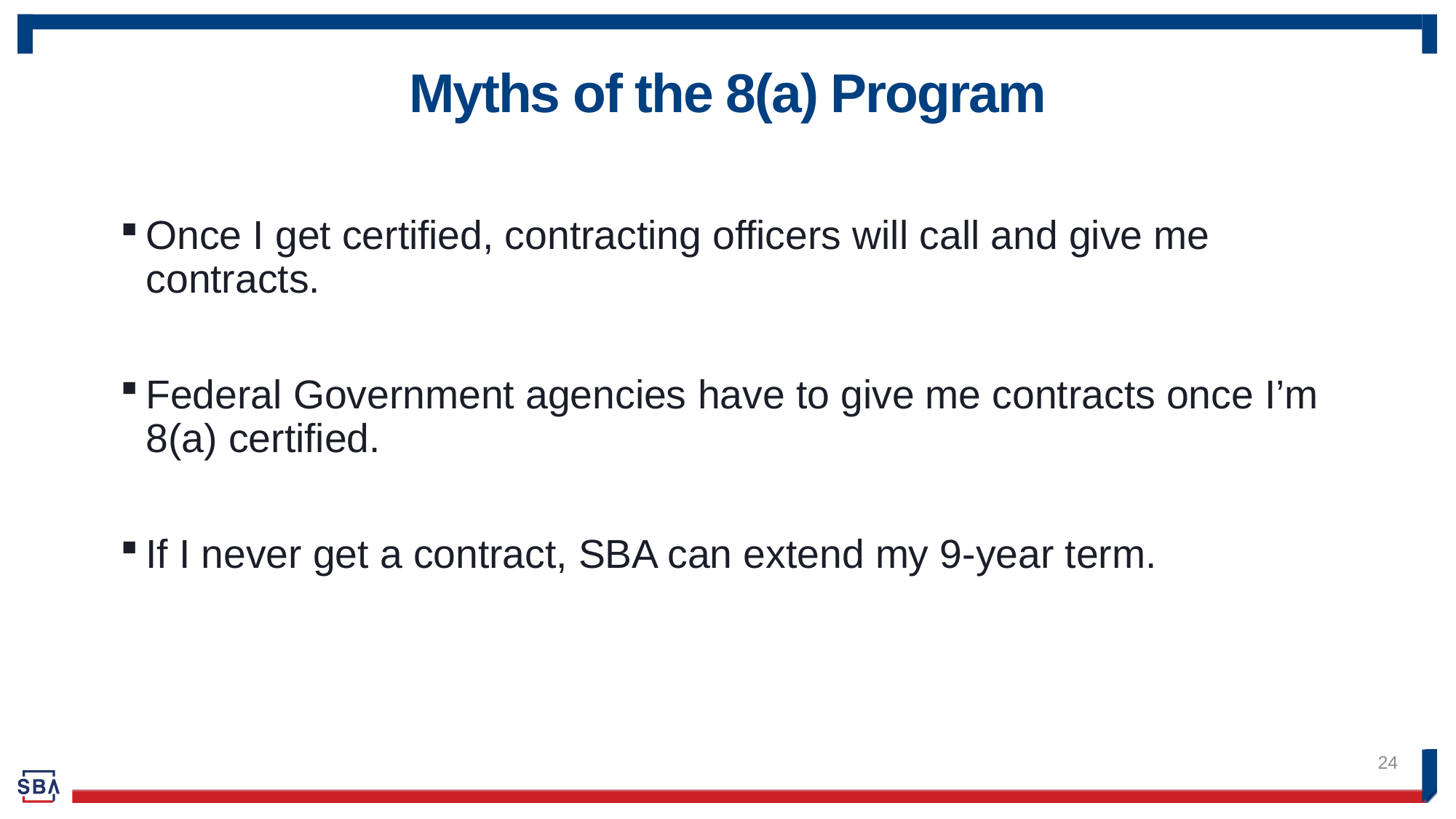

# Myths of the 8(a) Program
Once I get certified, contracting officers will call and give me contracts.

Federal Government agencies have to give me contracts once I’m 8(a) certified.

If I never get a contract, SBA can extend my 9-year term.

24